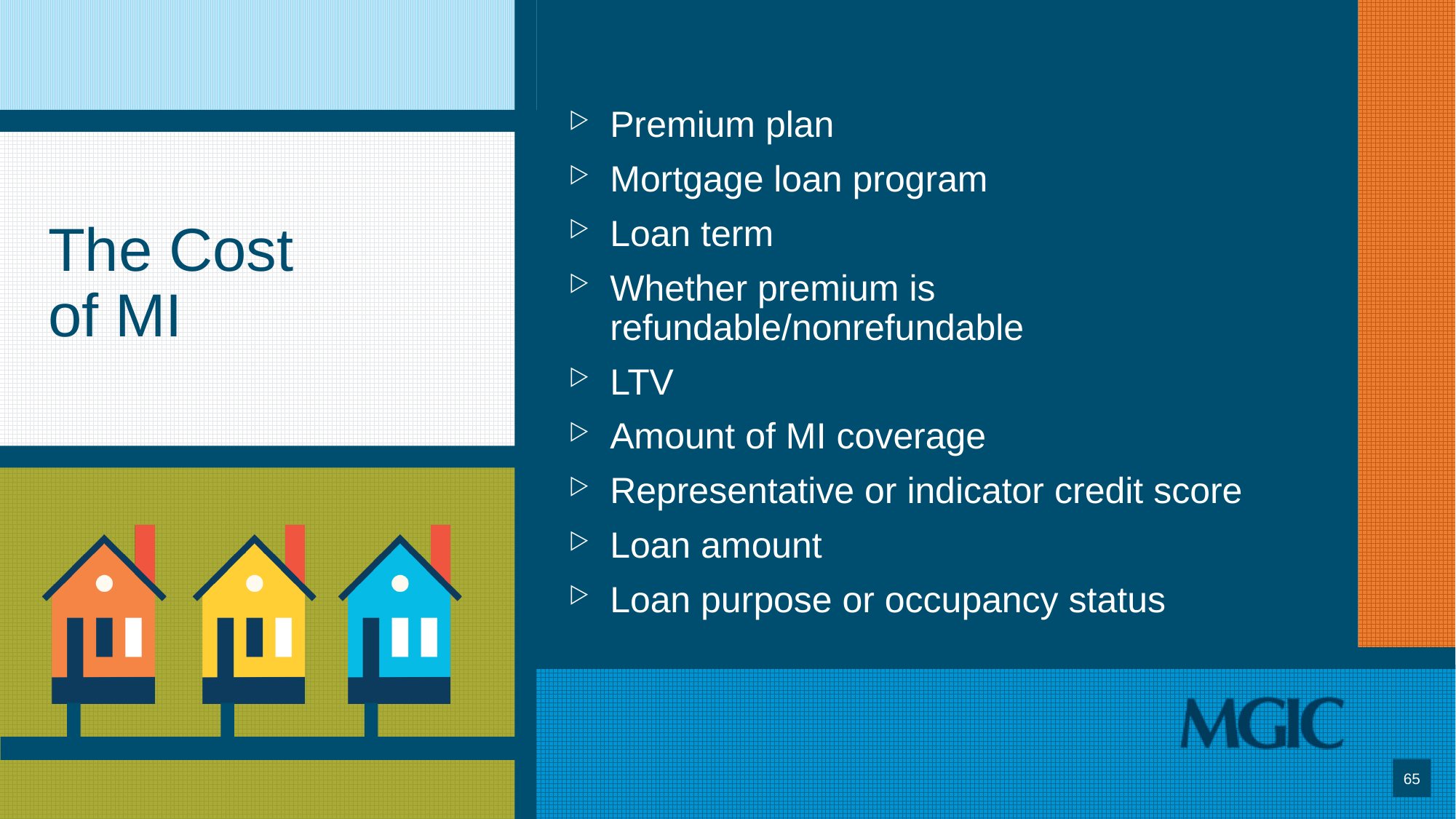

# The Cost of MI
Premium plan
Mortgage loan program
Loan term
Whether premium is refundable/nonrefundable
LTV
Amount of MI coverage
Representative or indicator credit score
Loan amount
Loan purpose or occupancy status

65